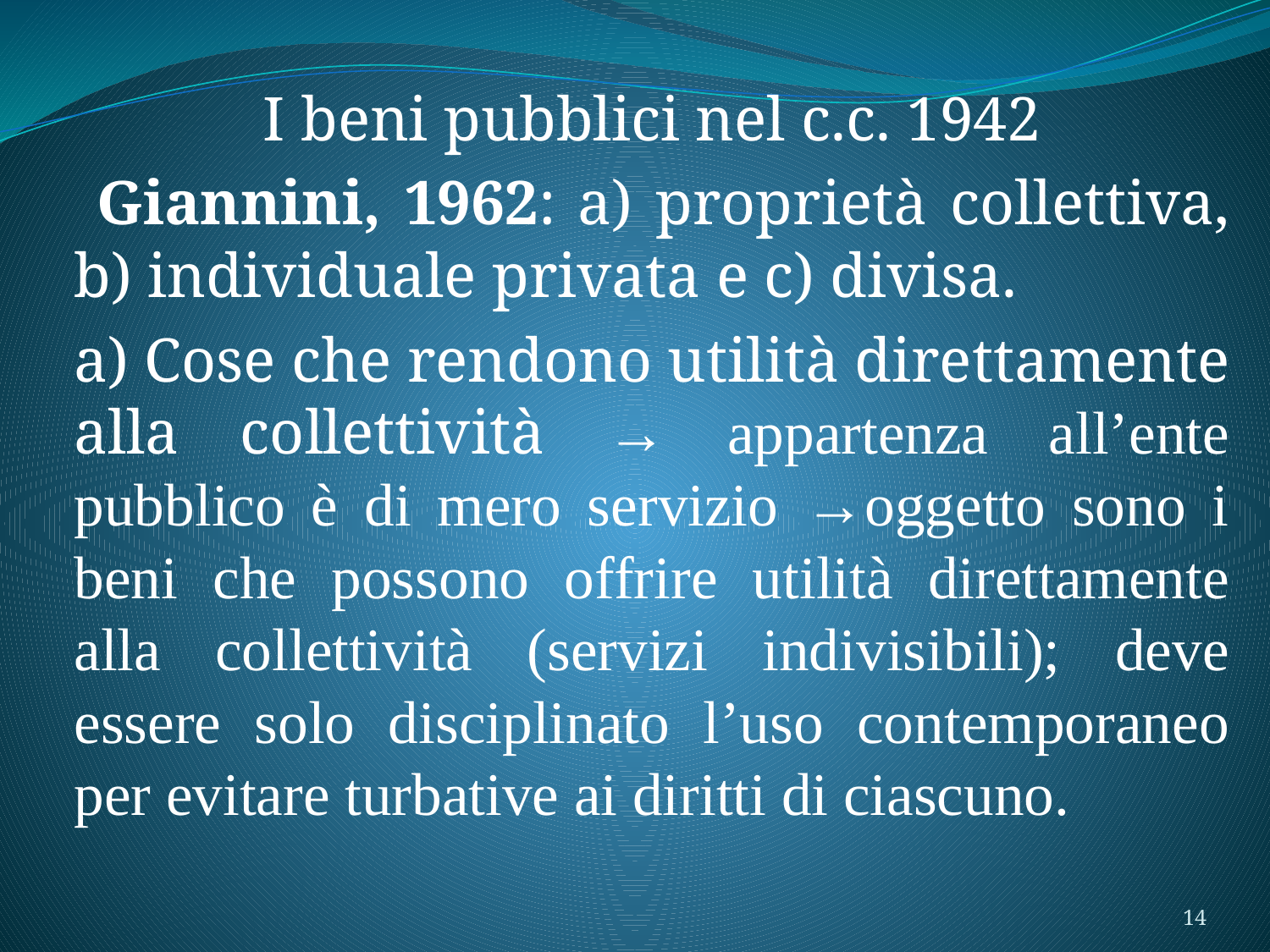

I beni pubblici nel c.c. 1942
 Giannini, 1962: a) proprietà collettiva, b) individuale privata e c) divisa.
a) Cose che rendono utilità direttamente alla collettività → appartenza all’ente pubblico è di mero servizio →oggetto sono i beni che possono offrire utilità direttamente alla collettività (servizi indivisibili); deve essere solo disciplinato l’uso contemporaneo per evitare turbative ai diritti di ciascuno.
14